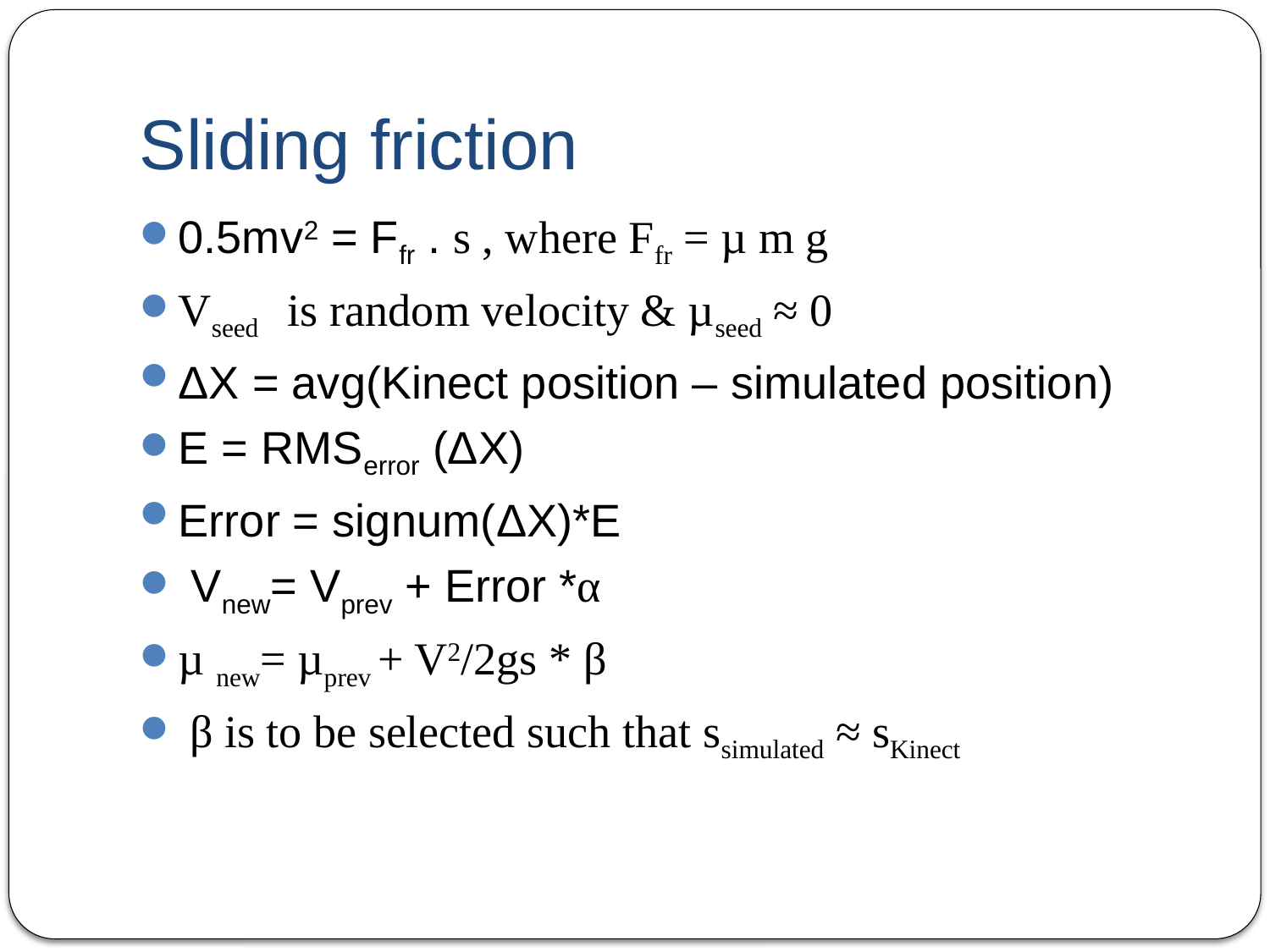

# Sliding friction
0.5mv2 = Ffr . s , where Ffr = µ m g
Vseed   is random velocity & µseed ≈ 0
ΔX = avg(Kinect position – simulated position)
E = RMSerror (ΔX)
Error = signum(ΔX)*E
 Vnew= Vprev + Error *α
µ new= µprev + V2/2gs * β
 β is to be selected such that ssimulated ≈ sKinect